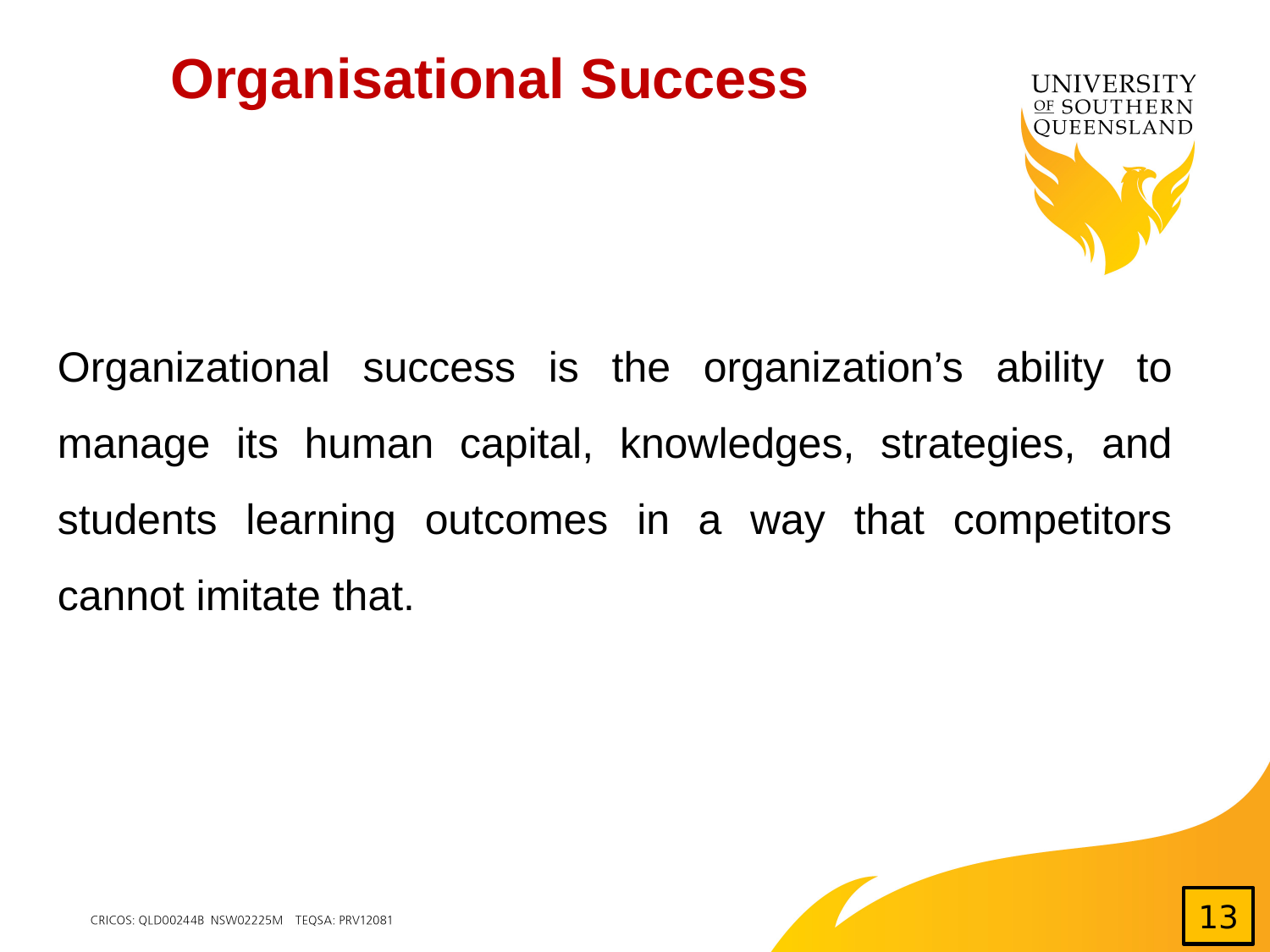

# Organisational Success

Organizational success is the organization’s ability to manage its human capital, knowledges, strategies, and students learning outcomes in a way that competitors cannot imitate that.

13